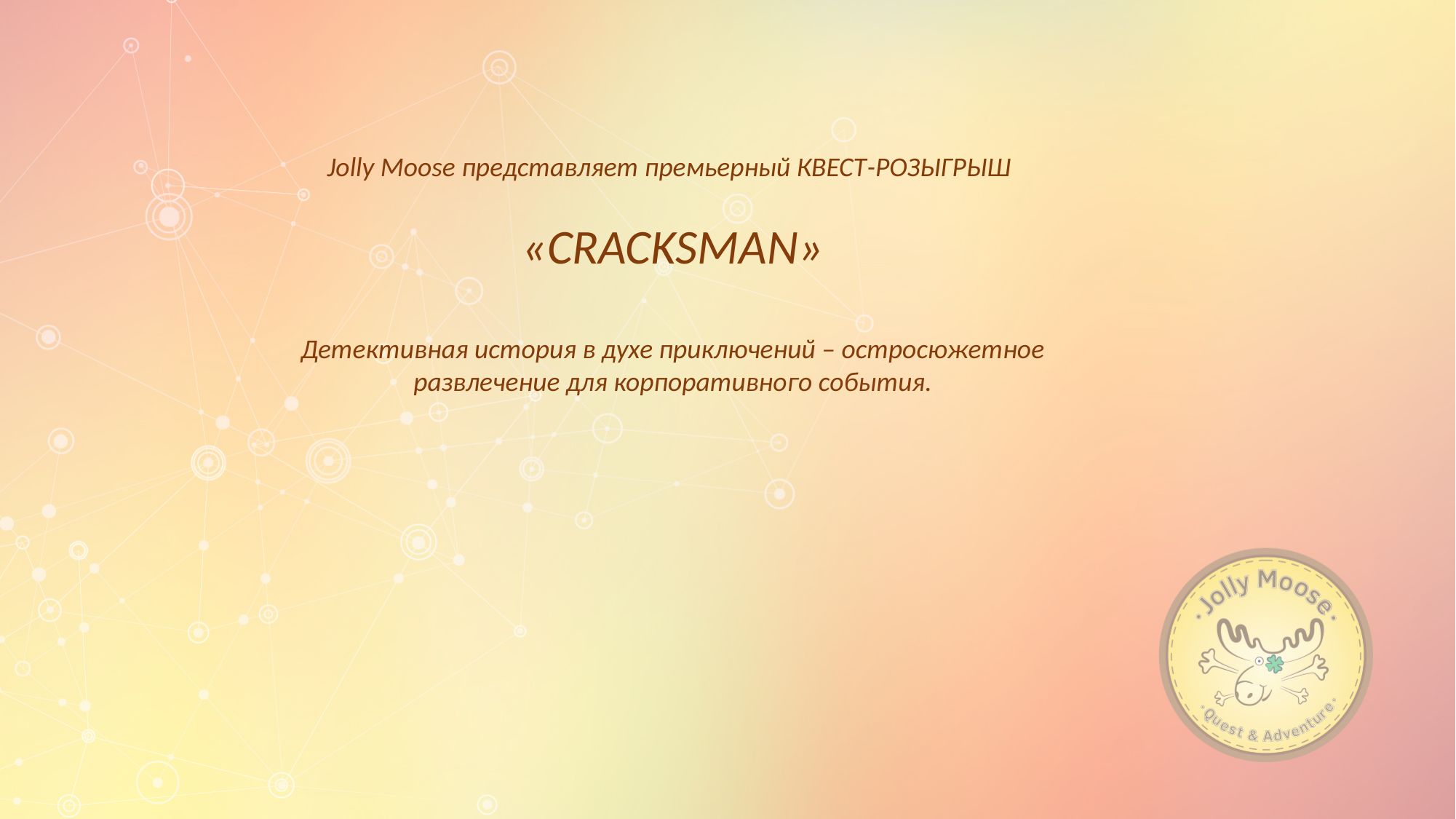

#
      Jolly Moose представляет премьерный КВЕСТ-РОЗЫГРЫШ

«CRACKSMAN»

Детективная история в духе приключений – остросюжетное развлечение для корпоративного события.